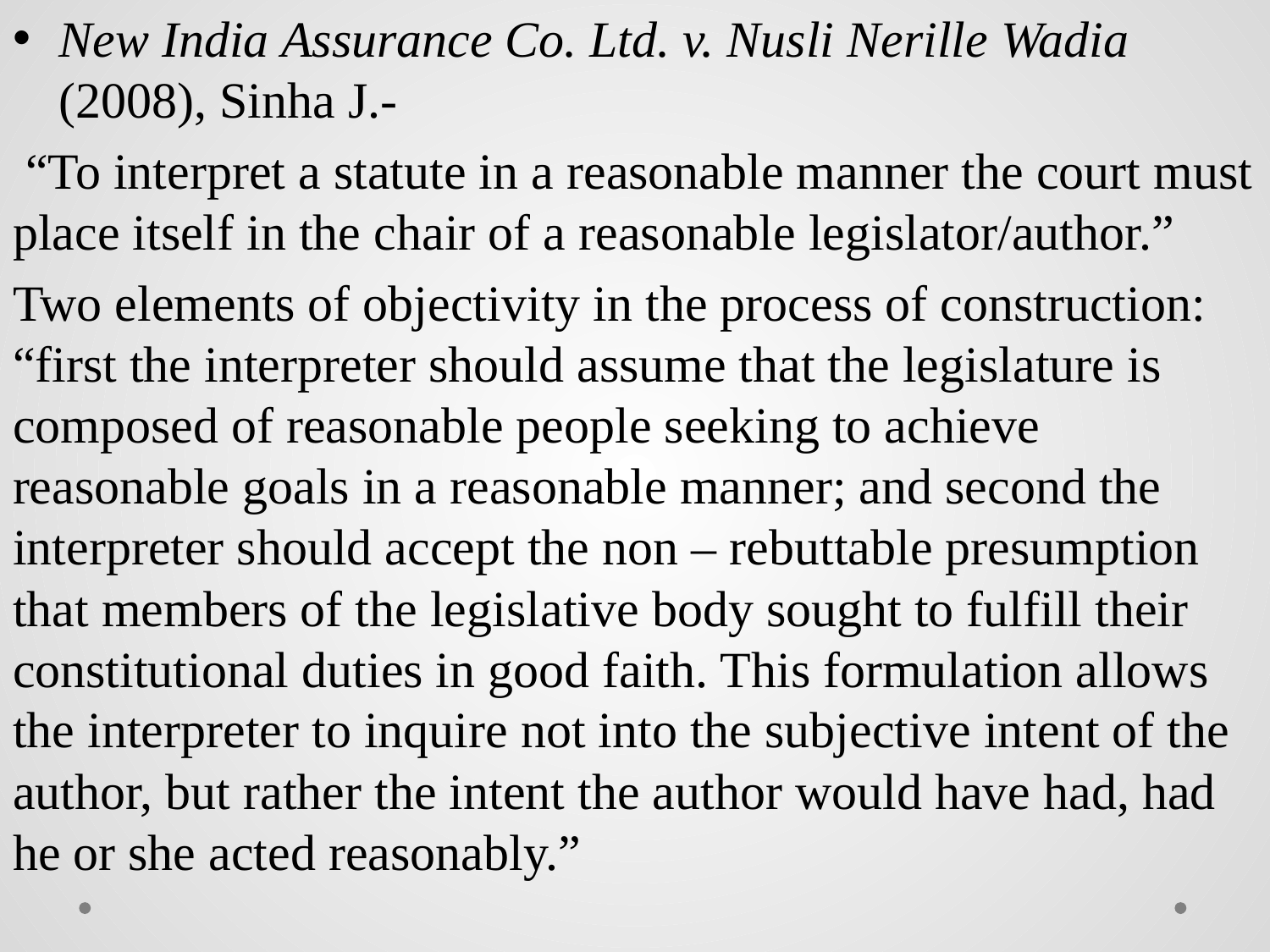

New India Assurance Co. Ltd. v. Nusli Nerille Wadia (2008), Sinha J.-
 “To interpret a statute in a reasonable manner the court must place itself in the chair of a reasonable legislator/author.”
Two elements of objectivity in the process of construction:  “first the interpreter should assume that the legislature is composed of reasonable people seeking to achieve reasonable goals in a reasonable manner; and second the interpreter should accept the non – rebuttable presumption that members of the legislative body sought to fulfill their constitutional duties in good faith. This formulation allows the interpreter to inquire not into the subjective intent of the author, but rather the intent the author would have had, had he or she acted reasonably.”